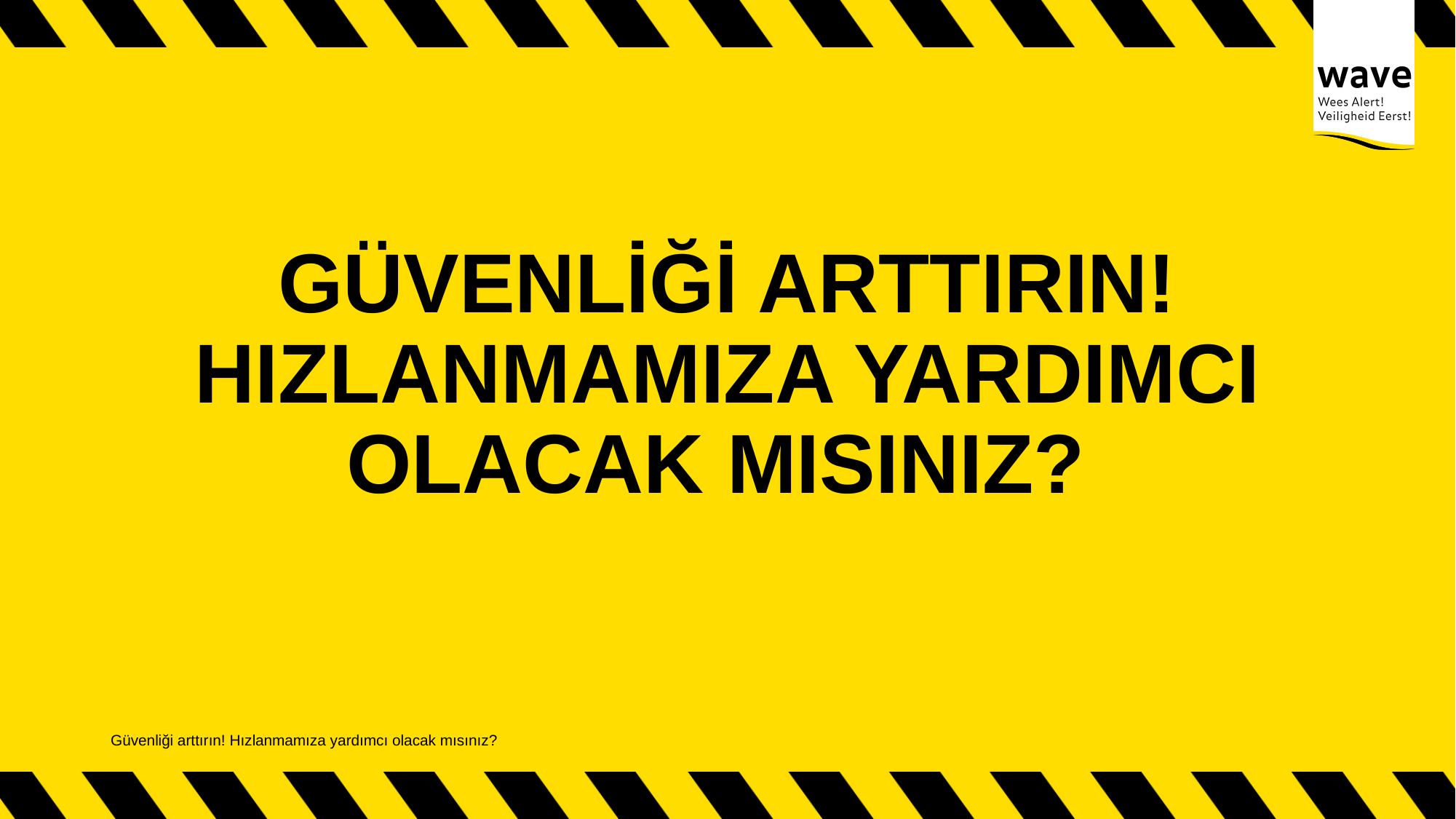

# GÜVENLİĞİ ARTTIRIN! HIZLANMAMIZA YARDIMCI OLACAK MISINIZ?
Güvenliği arttırın! Hızlanmamıza yardımcı olacak mısınız?